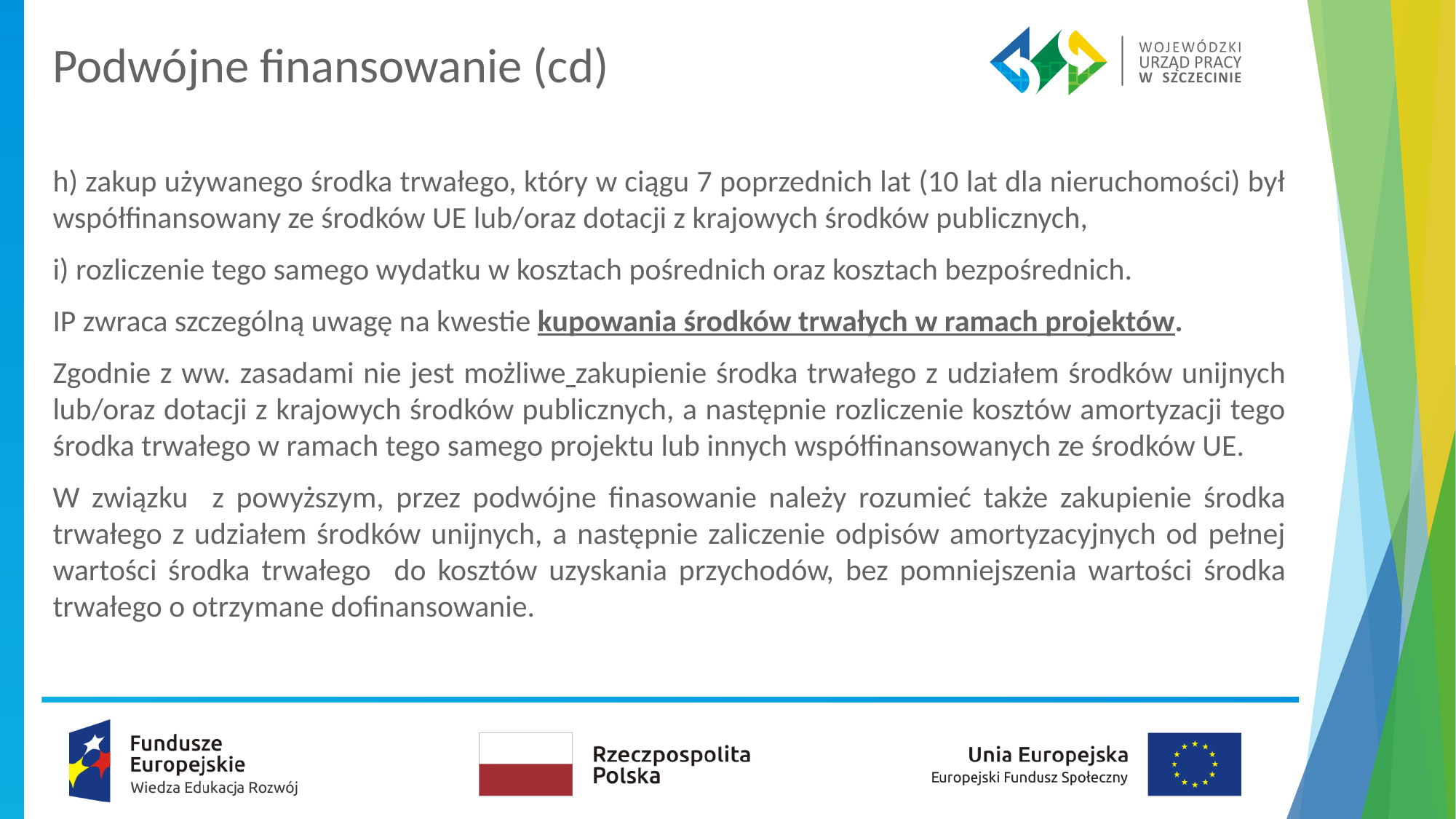

# Podwójne finansowanie (cd)
h) zakup używanego środka trwałego, który w ciągu 7 poprzednich lat (10 lat dla nieruchomości) był współfinansowany ze środków UE lub/oraz dotacji z krajowych środków publicznych,
i) rozliczenie tego samego wydatku w kosztach pośrednich oraz kosztach bezpośrednich.
IP zwraca szczególną uwagę na kwestie kupowania środków trwałych w ramach projektów.
Zgodnie z ww. zasadami nie jest możliwe zakupienie środka trwałego z udziałem środków unijnych lub/oraz dotacji z krajowych środków publicznych, a następnie rozliczenie kosztów amortyzacji tego środka trwałego w ramach tego samego projektu lub innych współfinansowanych ze środków UE.
W związku  z powyższym, przez podwójne finasowanie należy rozumieć także zakupienie środka trwałego z udziałem środków unijnych, a następnie zaliczenie odpisów amortyzacyjnych od pełnej wartości środka trwałego  do kosztów uzyskania przychodów, bez pomniejszenia wartości środka trwałego o otrzymane dofinansowanie.